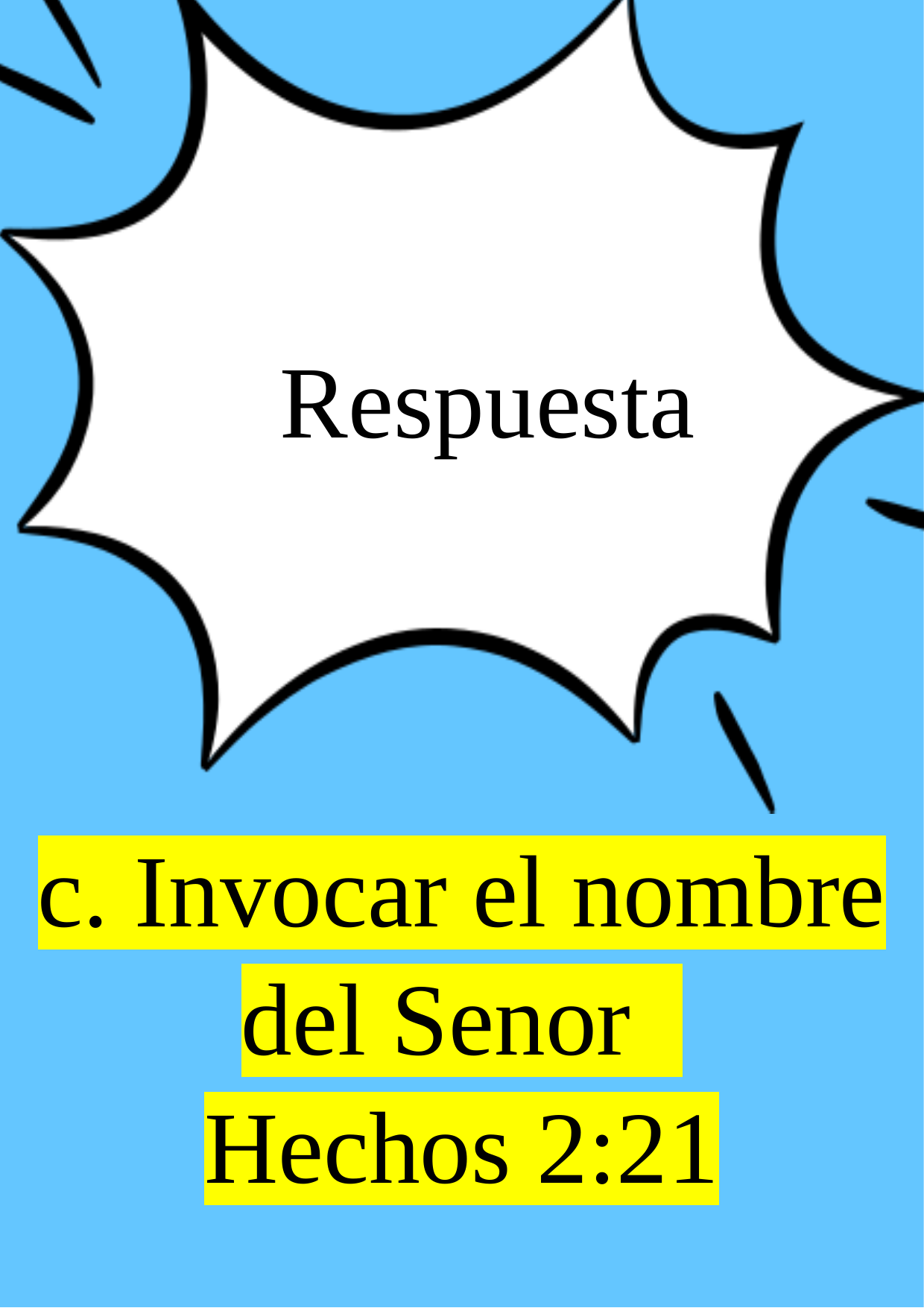

Respuesta

c. Invocar el nombre del Senor
Hechos 2:21